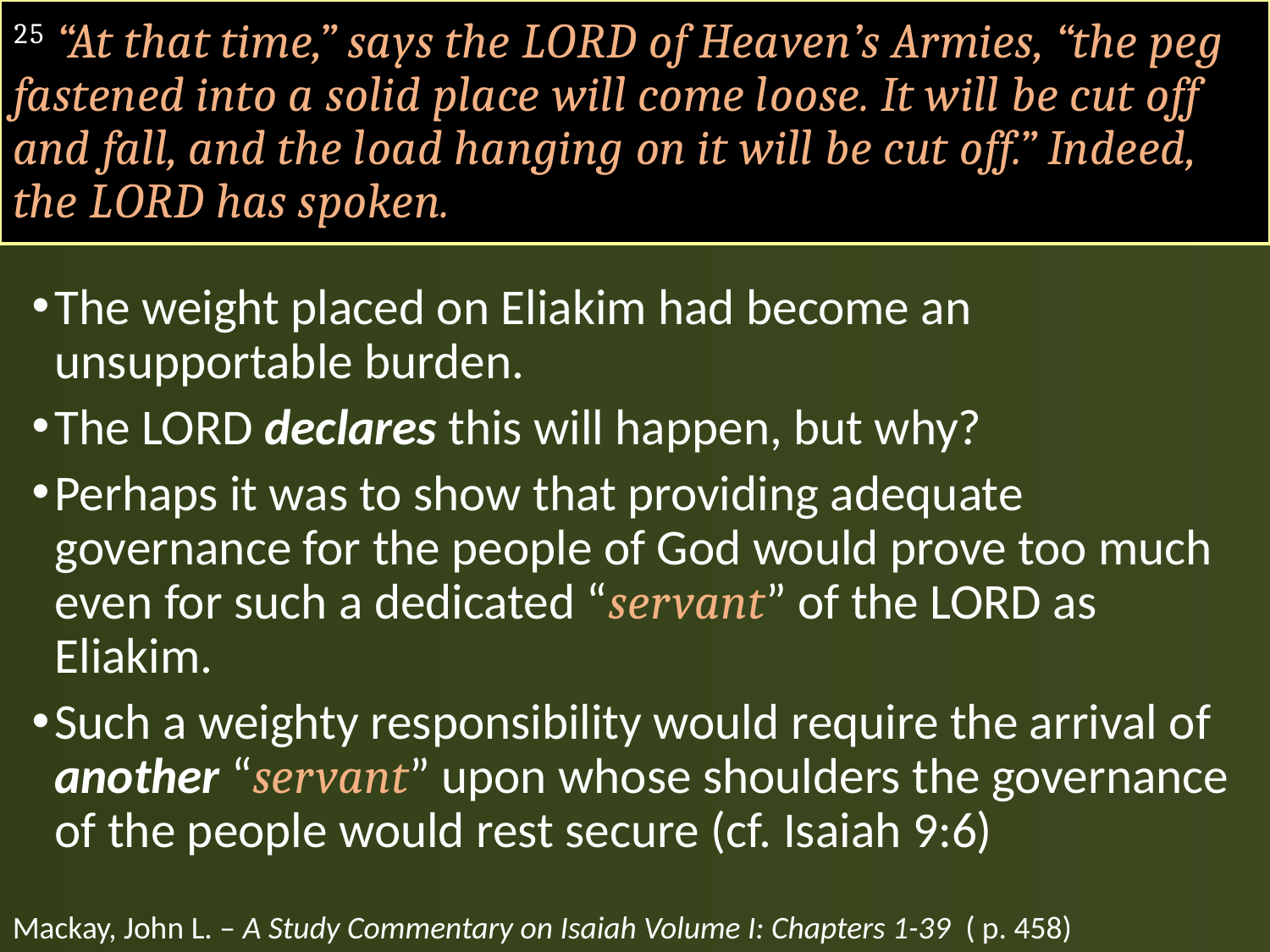

# 25 “At that time,” says the LORD of Heaven’s Armies, “the peg fastened into a solid place will come loose. It will be cut off and fall, and the load hanging on it will be cut off.” Indeed, the LORD has spoken.
The weight placed on Eliakim had become an unsupportable burden.
The LORD declares this will happen, but why?
Perhaps it was to show that providing adequate governance for the people of God would prove too much even for such a dedicated “servant” of the LORD as Eliakim.
Such a weighty responsibility would require the arrival of another “servant” upon whose shoulders the governance of the people would rest secure (cf. Isaiah 9:6)

Mackay, John L. – A Study Commentary on Isaiah Volume I: Chapters 1-39  ( p. 458)